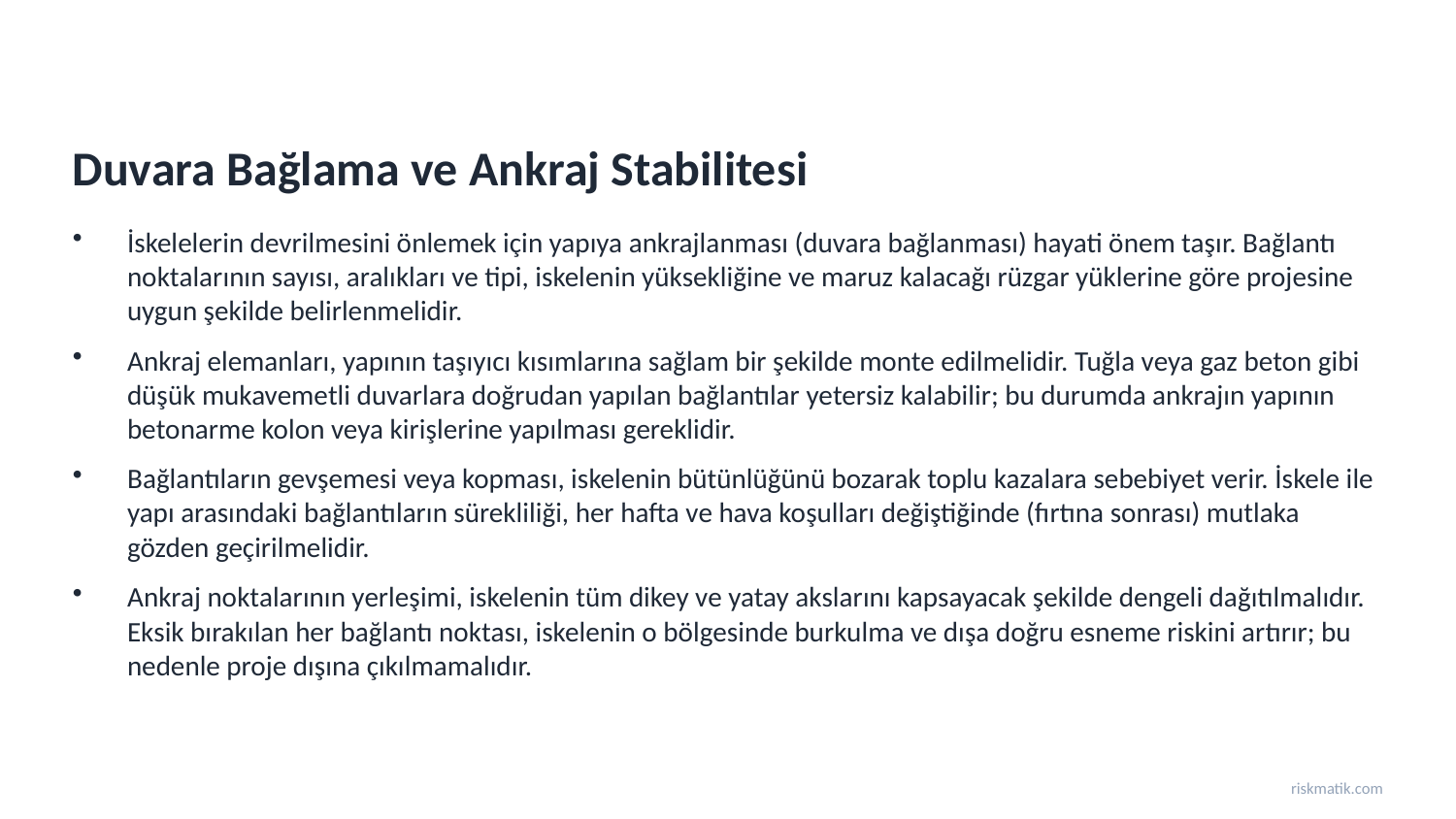

Duvara Bağlama ve Ankraj Stabilitesi
İskelelerin devrilmesini önlemek için yapıya ankrajlanması (duvara bağlanması) hayati önem taşır. Bağlantı noktalarının sayısı, aralıkları ve tipi, iskelenin yüksekliğine ve maruz kalacağı rüzgar yüklerine göre projesine uygun şekilde belirlenmelidir.
Ankraj elemanları, yapının taşıyıcı kısımlarına sağlam bir şekilde monte edilmelidir. Tuğla veya gaz beton gibi düşük mukavemetli duvarlara doğrudan yapılan bağlantılar yetersiz kalabilir; bu durumda ankrajın yapının betonarme kolon veya kirişlerine yapılması gereklidir.
Bağlantıların gevşemesi veya kopması, iskelenin bütünlüğünü bozarak toplu kazalara sebebiyet verir. İskele ile yapı arasındaki bağlantıların sürekliliği, her hafta ve hava koşulları değiştiğinde (fırtına sonrası) mutlaka gözden geçirilmelidir.
Ankraj noktalarının yerleşimi, iskelenin tüm dikey ve yatay akslarını kapsayacak şekilde dengeli dağıtılmalıdır. Eksik bırakılan her bağlantı noktası, iskelenin o bölgesinde burkulma ve dışa doğru esneme riskini artırır; bu nedenle proje dışına çıkılmamalıdır.
riskmatik.com